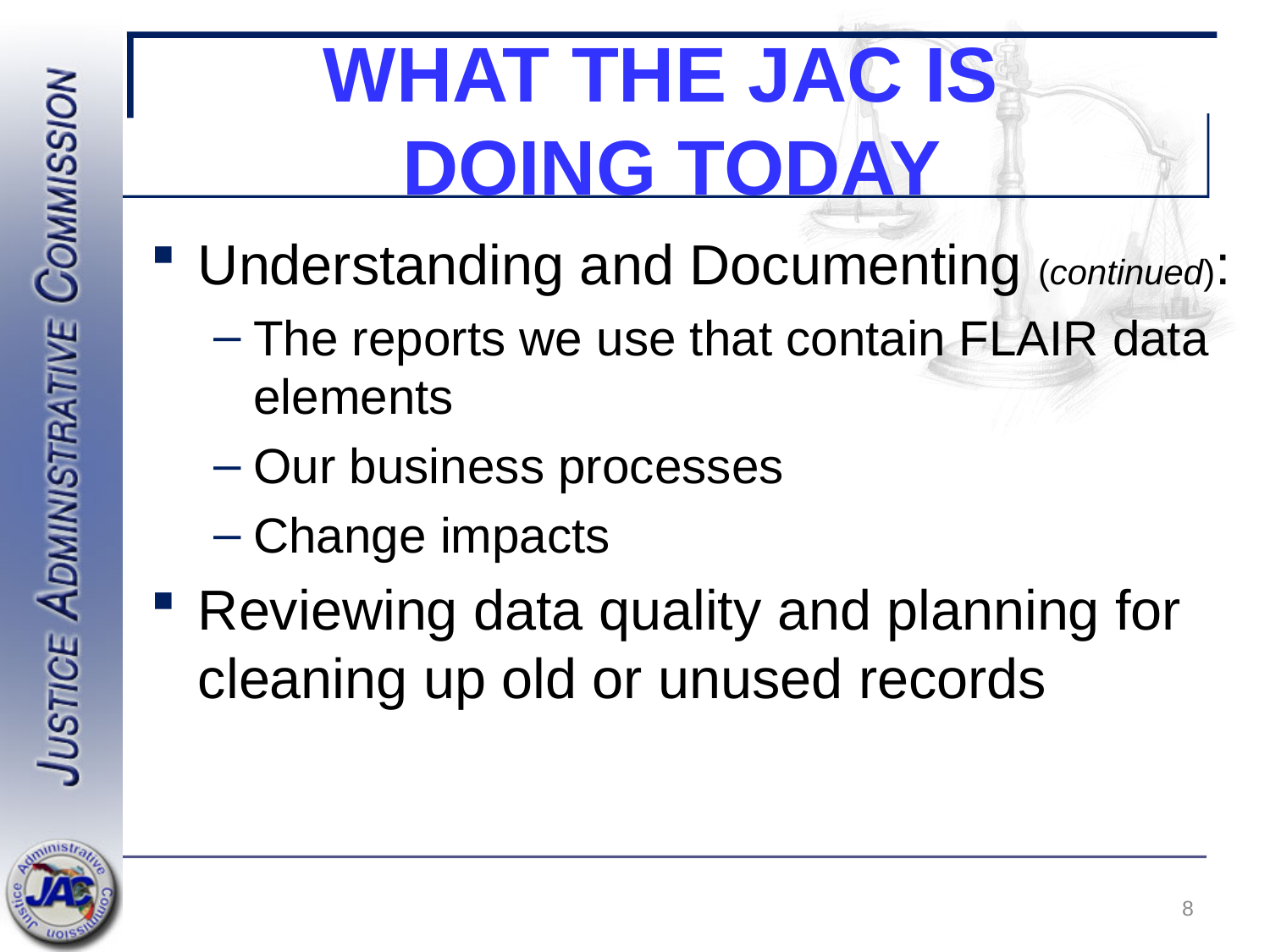

# What the JAC is doing today
Understanding and Documenting (continued):
The reports we use that contain FLAIR data elements
Our business processes
Change impacts
Reviewing data quality and planning for cleaning up old or unused records

8